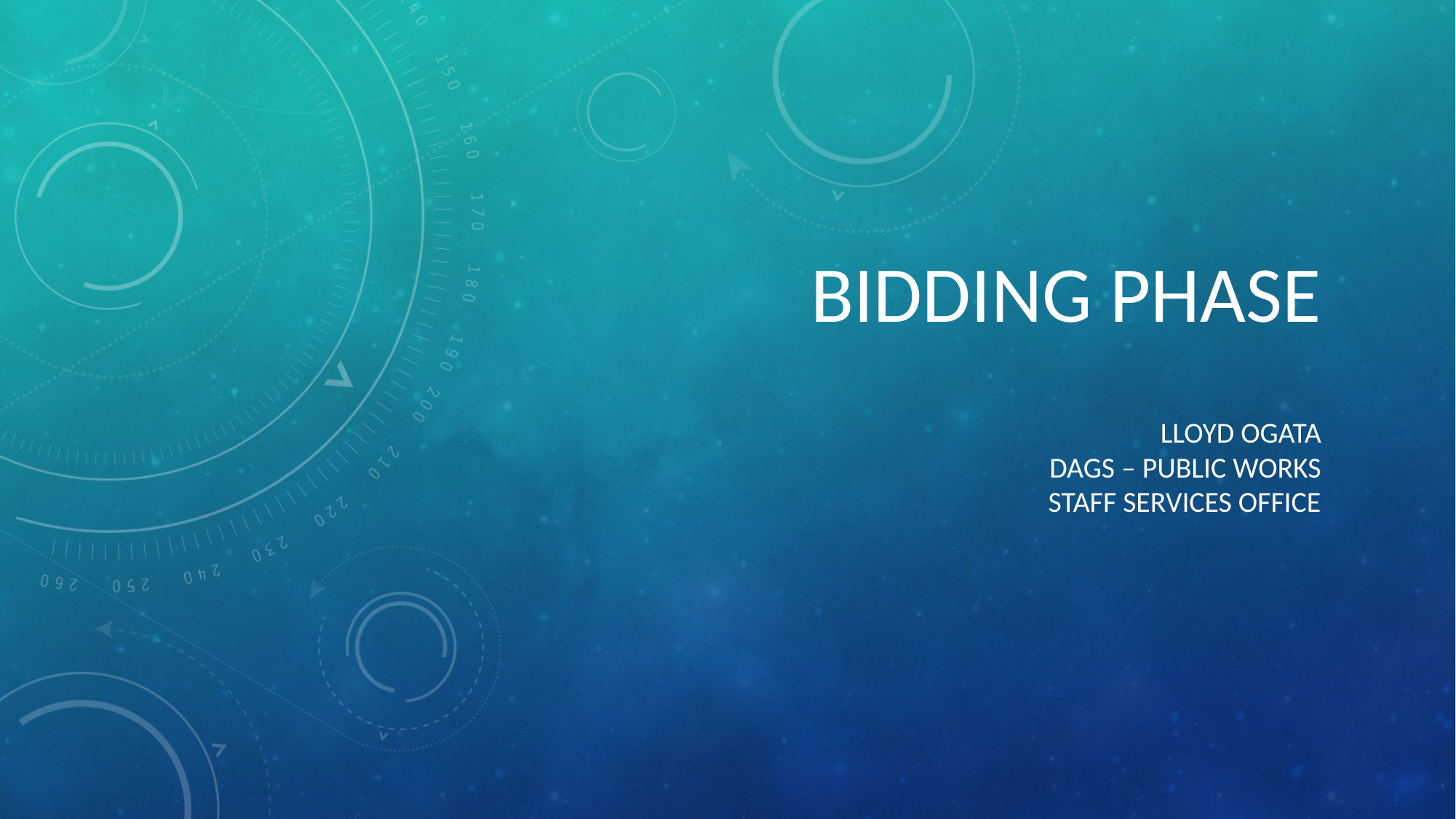

# Bidding PHASE LLOYD OGATA DAGS – PUBLIC WORKS STAFF SERVICES OFFICE